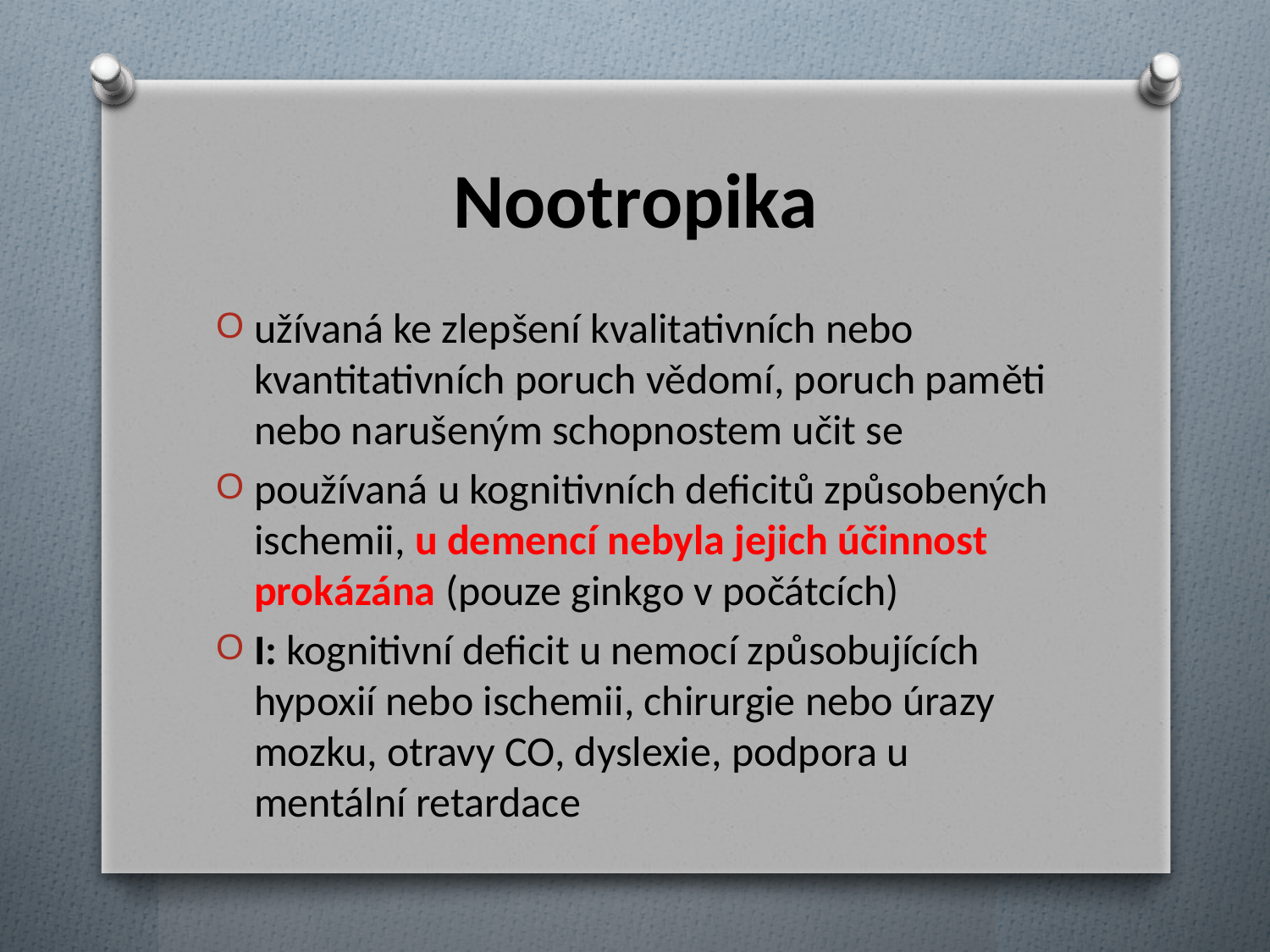

# Nootropika
užívaná ke zlepšení kvalitativních nebo kvantitativních poruch vědomí, poruch paměti nebo narušeným schopnostem učit se
používaná u kognitivních deficitů způsobených ischemii, u demencí nebyla jejich účinnost prokázána (pouze ginkgo v počátcích)
I: kognitivní deficit u nemocí způsobujících hypoxií nebo ischemii, chirurgie nebo úrazy mozku, otravy CO, dyslexie, podpora u mentální retardace